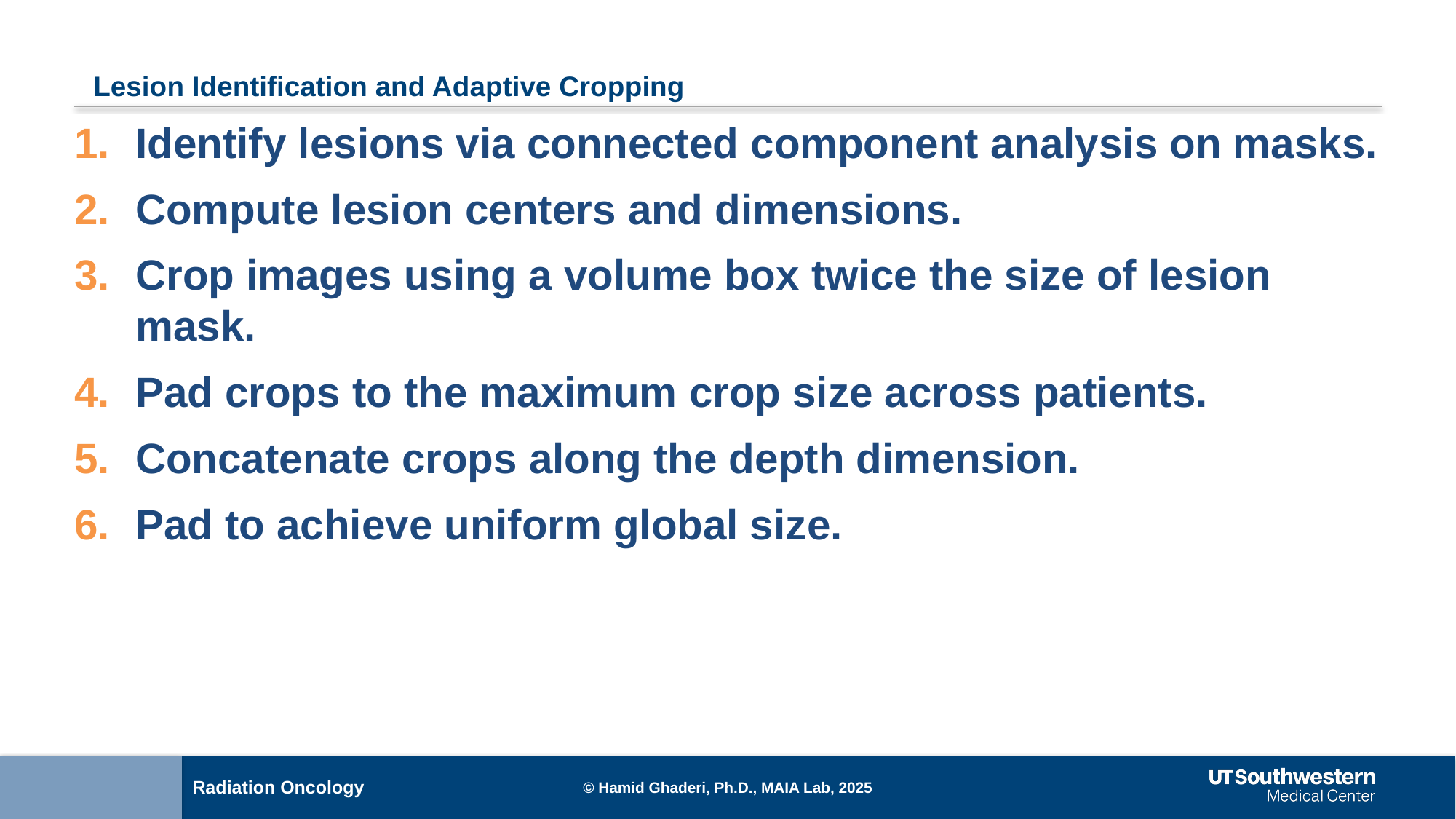

# Lesion Identification and Adaptive Cropping
Identify lesions via connected component analysis on masks.
Compute lesion centers and dimensions.
Crop images using a volume box twice the size of lesion mask.
Pad crops to the maximum crop size across patients.
Concatenate crops along the depth dimension.
Pad to achieve uniform global size.
© Hamid Ghaderi, Ph.D., MAIA Lab, 2025